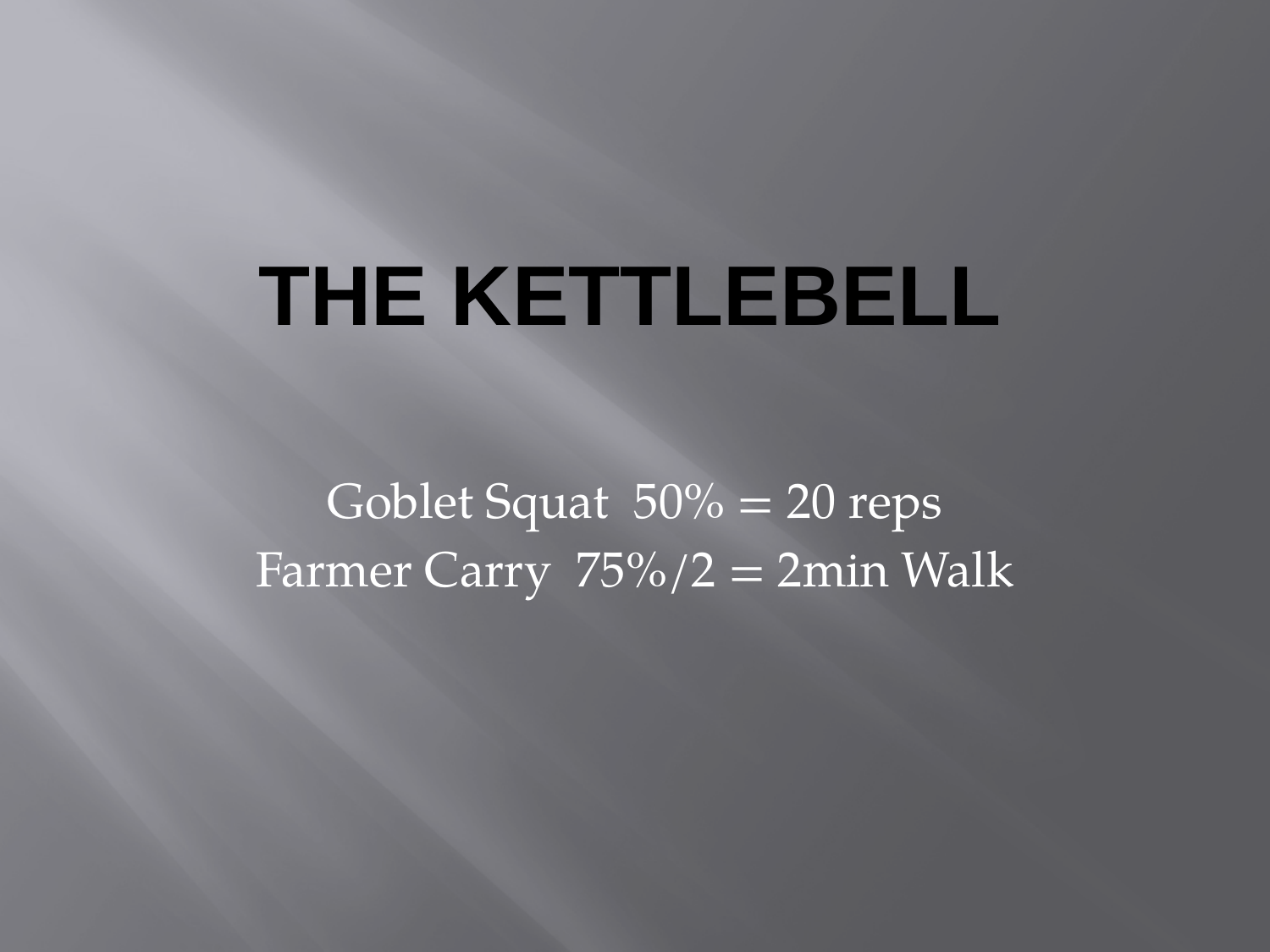

# The Kettlebell
Goblet Squat  50% = 20 reps
Farmer Carry  75%/2 = 2min Walk